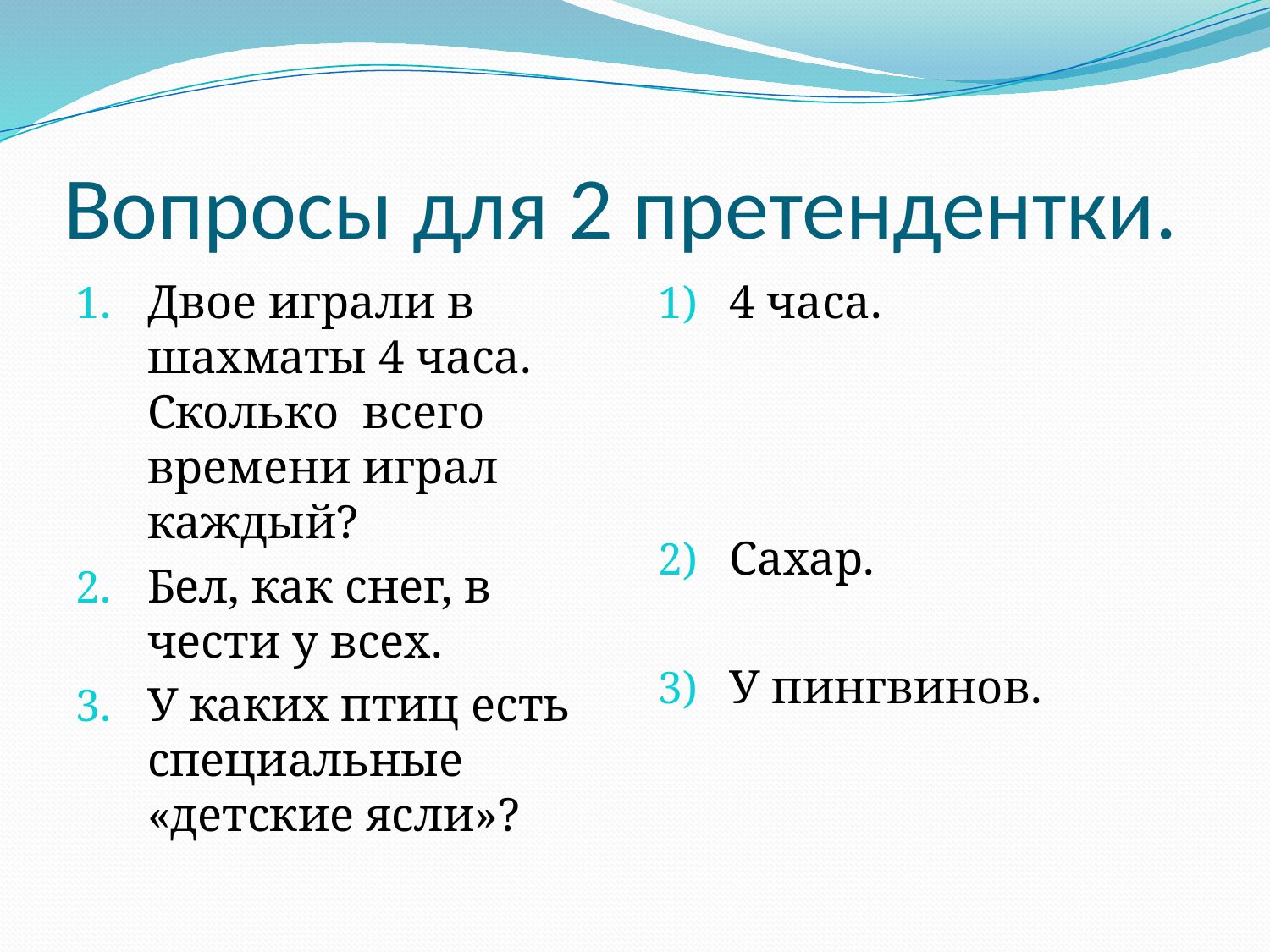

# Вопросы для 2 претендентки.
Двое играли в шахматы 4 часа. Сколько  всего времени играл каждый?
Бел, как снег, в чести у всех.
У каких птиц есть специальные «детские ясли»?
4 часа.

Сахар.

У пингвинов.